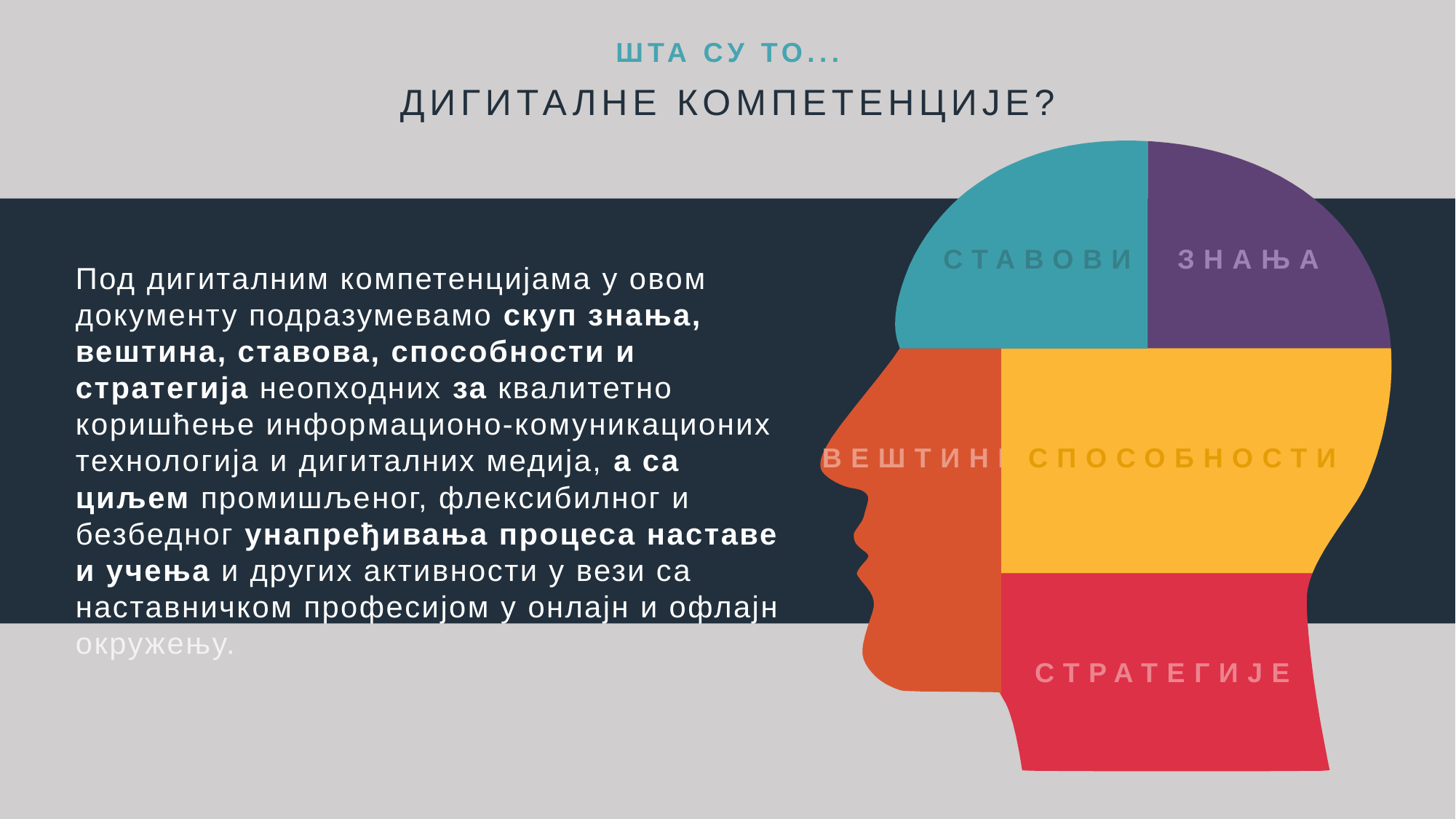

ШТА СУ ТО...
ДигиталнЕ КОМПЕТЕНЦИЈЕ?

Ставови

Знања

Под дигиталним компетенцијама у овом документу подразумевамо скуп знања, вештина, ставова, способности и стратегија неопходних за квалитетно коришћење информационо-комуникационих технологија и дигиталних медија, а са циљем промишљеног, флексибилног и безбедног унапређивања процеса наставе и учења и других активности у вези са наставничком професијом у онлајн и офлајн окружењу.

Вештине

Способности

Стратегије